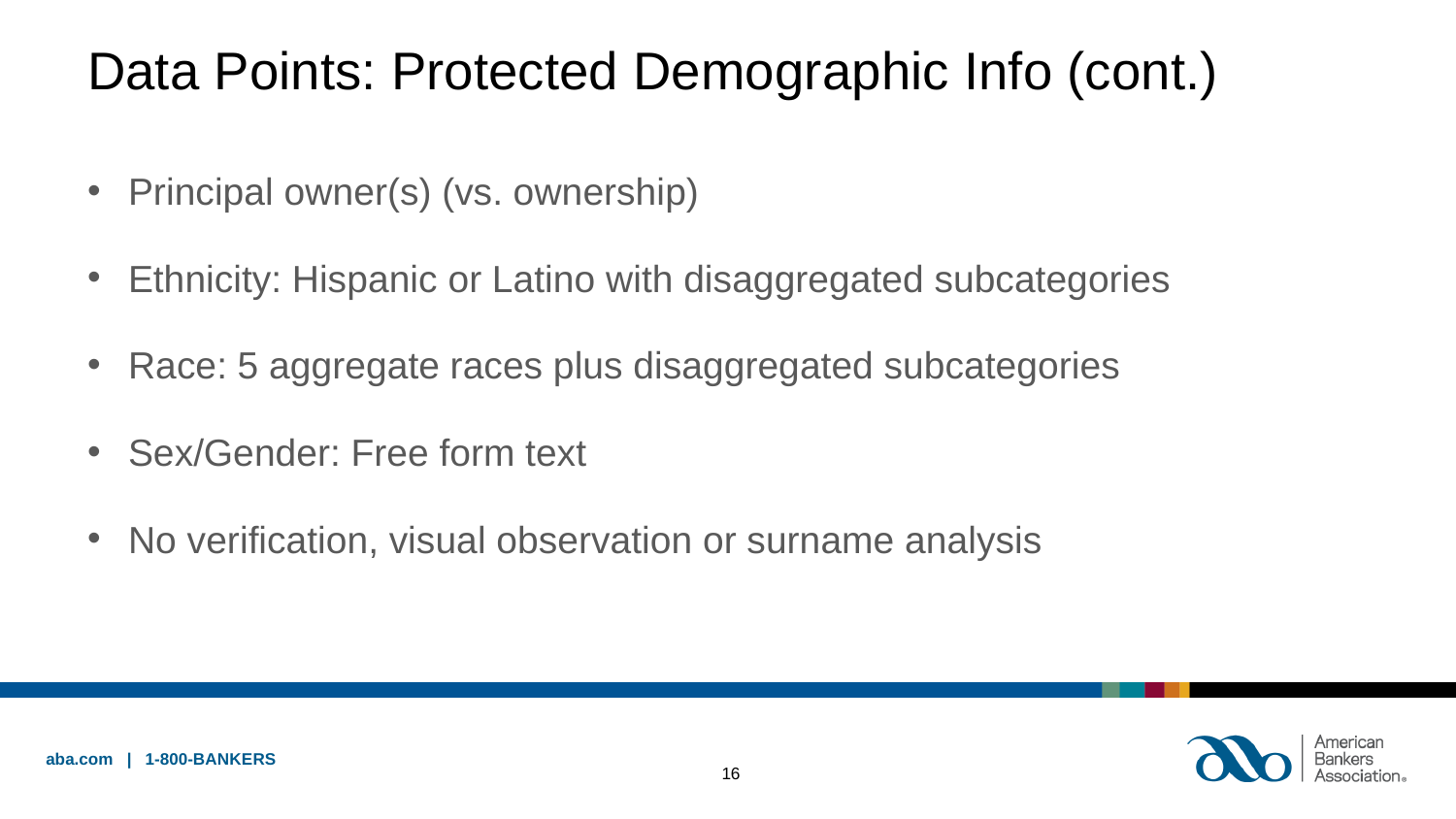

# Data Points: Protected Demographic Info (cont.)
Principal owner(s) (vs. ownership)

Ethnicity: Hispanic or Latino with disaggregated subcategories

Race: 5 aggregate races plus disaggregated subcategories

Sex/Gender: Free form text

No verification, visual observation or surname analysis